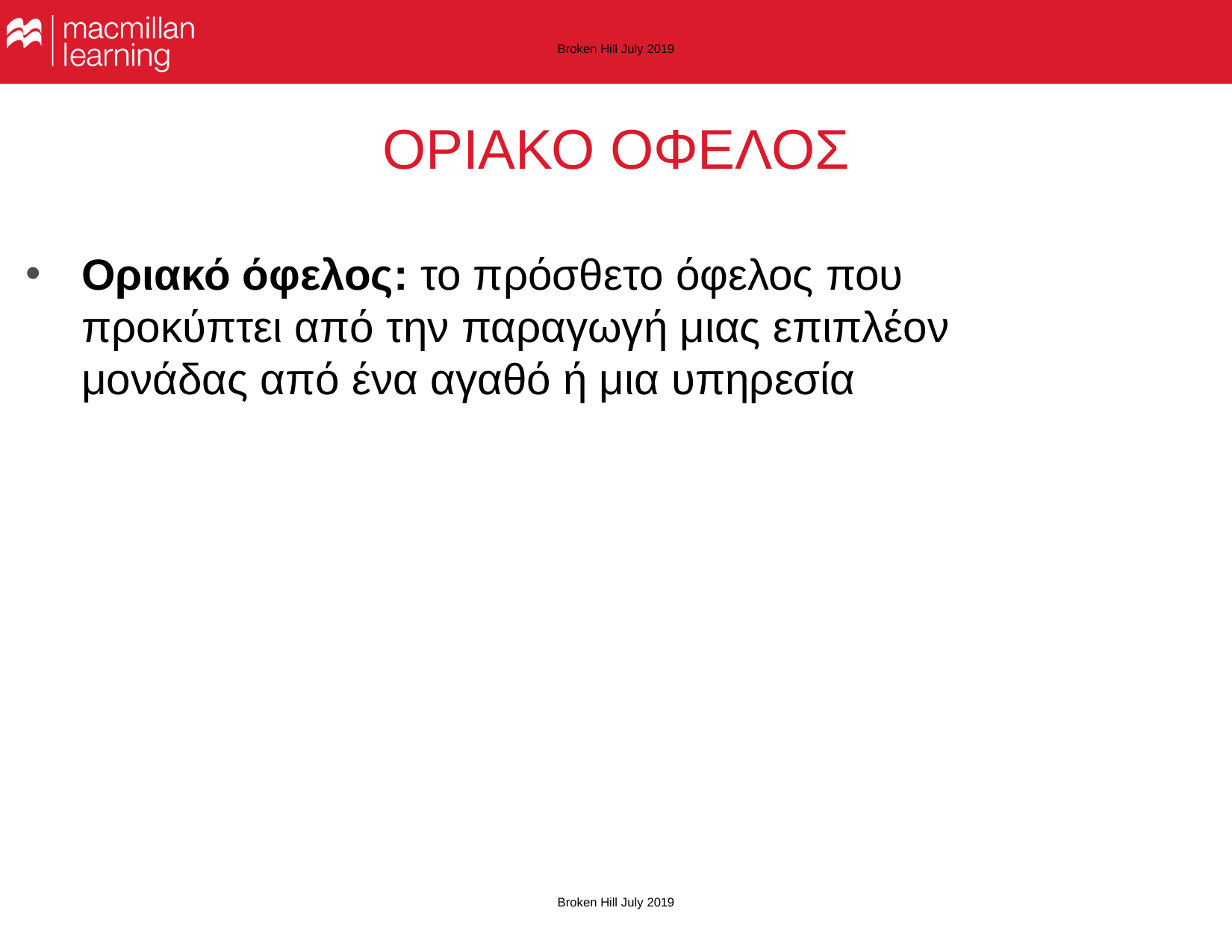

Broken Hill July 2019
# ΟΡΙΑΚΟ ΟΦΕΛΟΣ
Οριακό όφελος: το πρόσθετο όφελος που προκύπτει από την παραγωγή μιας επιπλέον μονάδας από ένα αγαθό ή μια υπηρεσία
Broken Hill July 2019